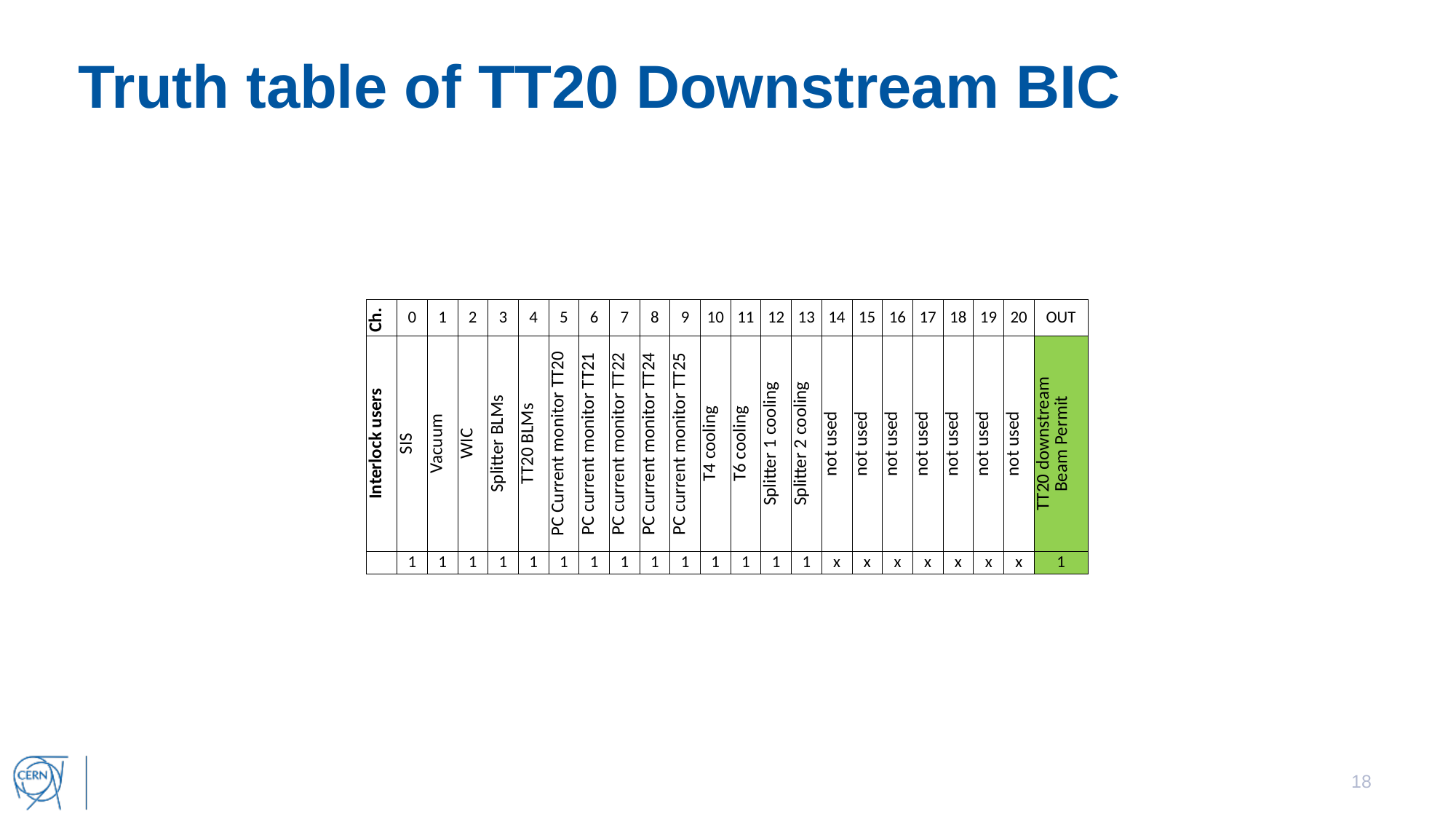

# Truth table of TT20 Downstream BIC
| Ch. | 0 | 1 | 2 | 3 | 4 | 5 | 6 | 7 | 8 | 9 | 10 | 11 | 12 | 13 | 14 | 15 | 16 | 17 | 18 | 19 | 20 | OUT |
| --- | --- | --- | --- | --- | --- | --- | --- | --- | --- | --- | --- | --- | --- | --- | --- | --- | --- | --- | --- | --- | --- | --- |
| Interlock users | SIS | Vacuum | WIC | Splitter BLMs | TT20 BLMs | PC Current monitor TT20 | PC current monitor TT21 | PC current monitor TT22 | PC current monitor TT24 | PC current monitor TT25 | T4 cooling | T6 cooling | Splitter 1 cooling | Splitter 2 cooling | not used | not used | not used | not used | not used | not used | not used | TT20 downstream Beam Permit |
|  | 1 | 1 | 1 | 1 | 1 | 1 | 1 | 1 | 1 | 1 | 1 | 1 | 1 | 1 | x | x | x | x | x | x | x | 1 |

18